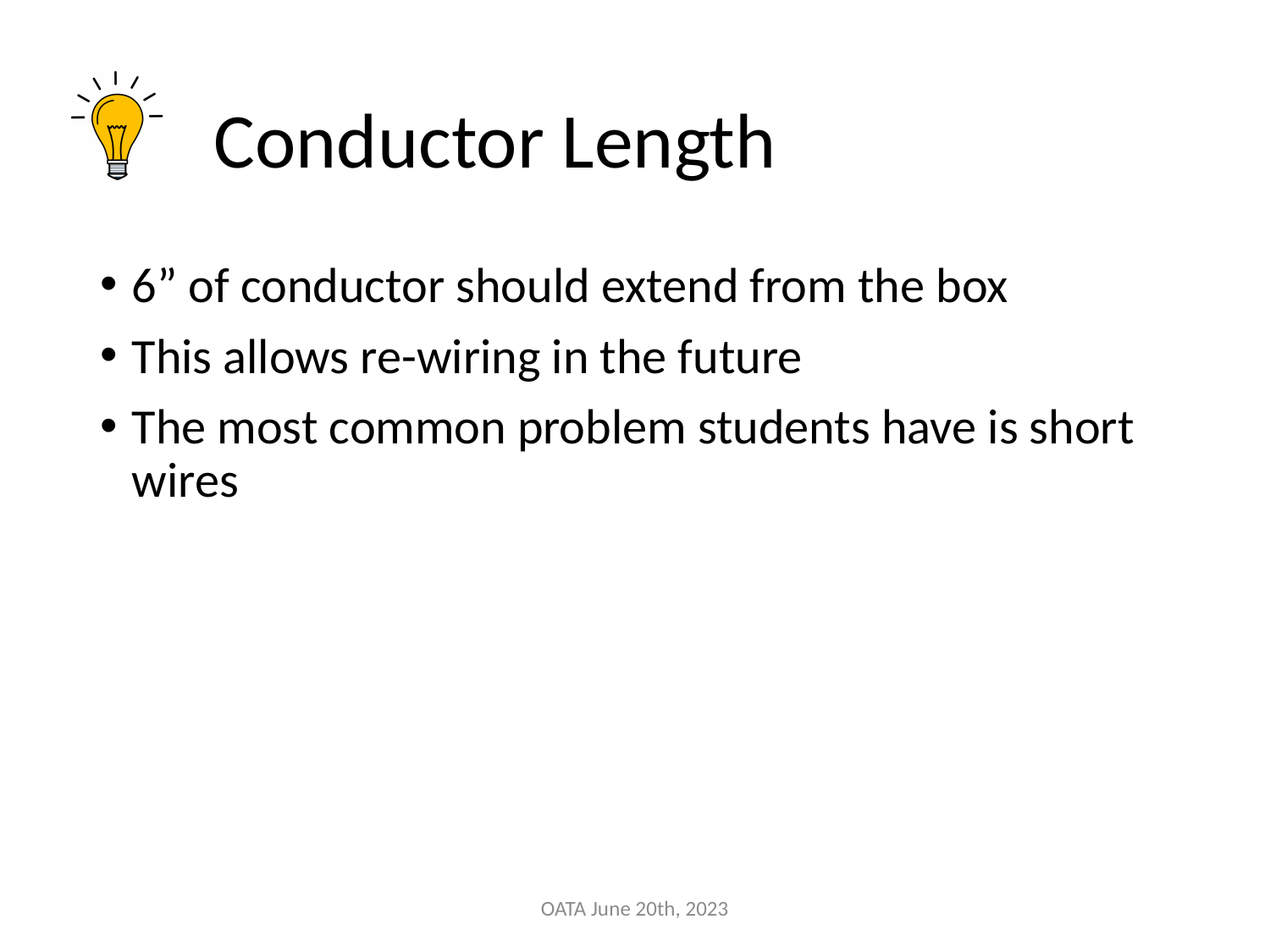

# Conductor Length
6” of conductor should extend from the box
This allows re-wiring in the future
The most common problem students have is short wires

OATA June 20th, 2023